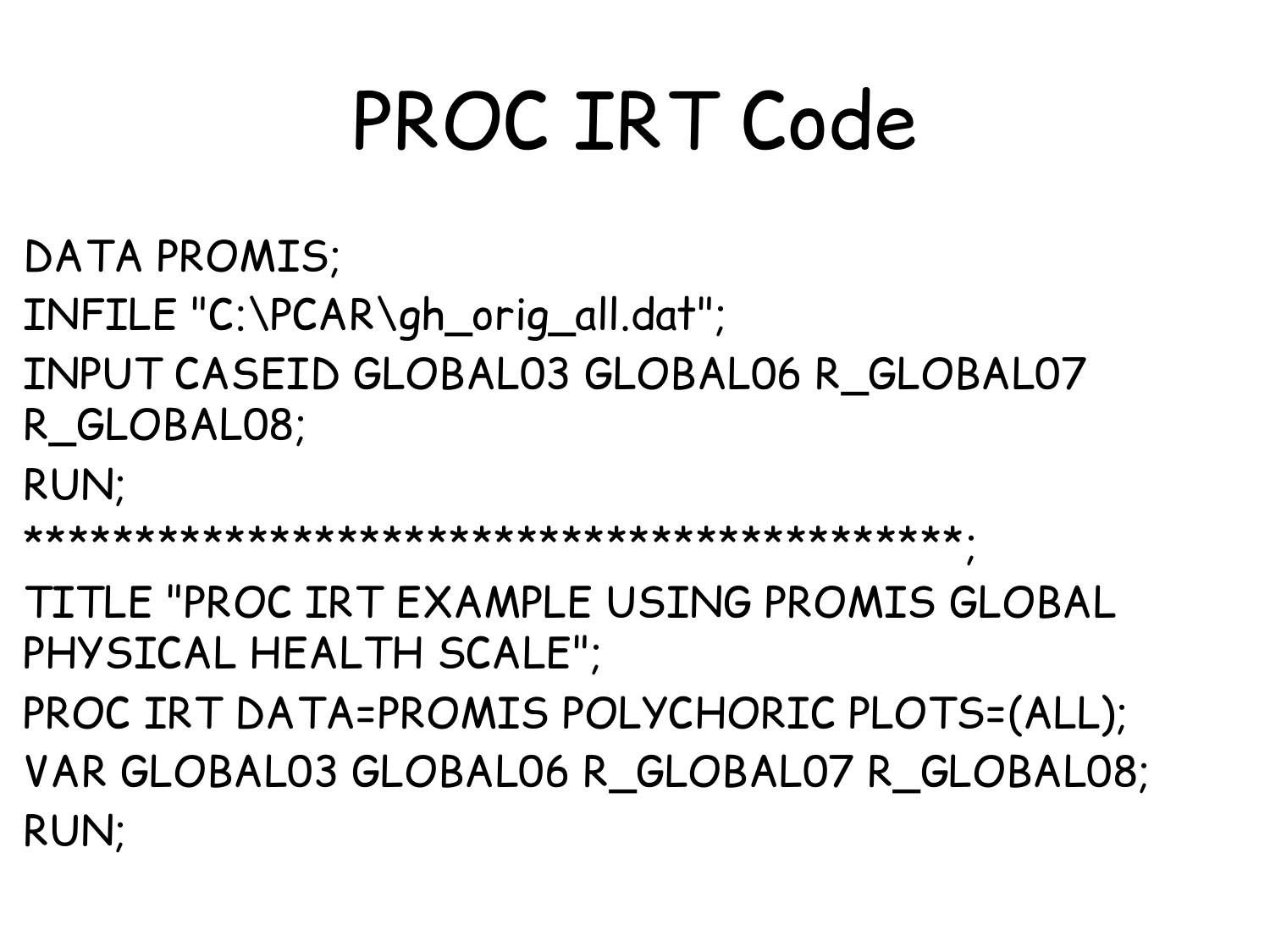

# PROC IRT Code
DATA PROMIS;
INFILE "C:\PCAR\gh_orig_all.dat";
INPUT CASEID GLOBAL03 GLOBAL06 R_GLOBAL07 R_GLOBAL08;
RUN;
******************************************;
TITLE "PROC IRT EXAMPLE USING PROMIS GLOBAL PHYSICAL HEALTH SCALE";
PROC IRT DATA=PROMIS POLYCHORIC PLOTS=(ALL);
VAR GLOBAL03 GLOBAL06 R_GLOBAL07 R_GLOBAL08;
RUN;

10